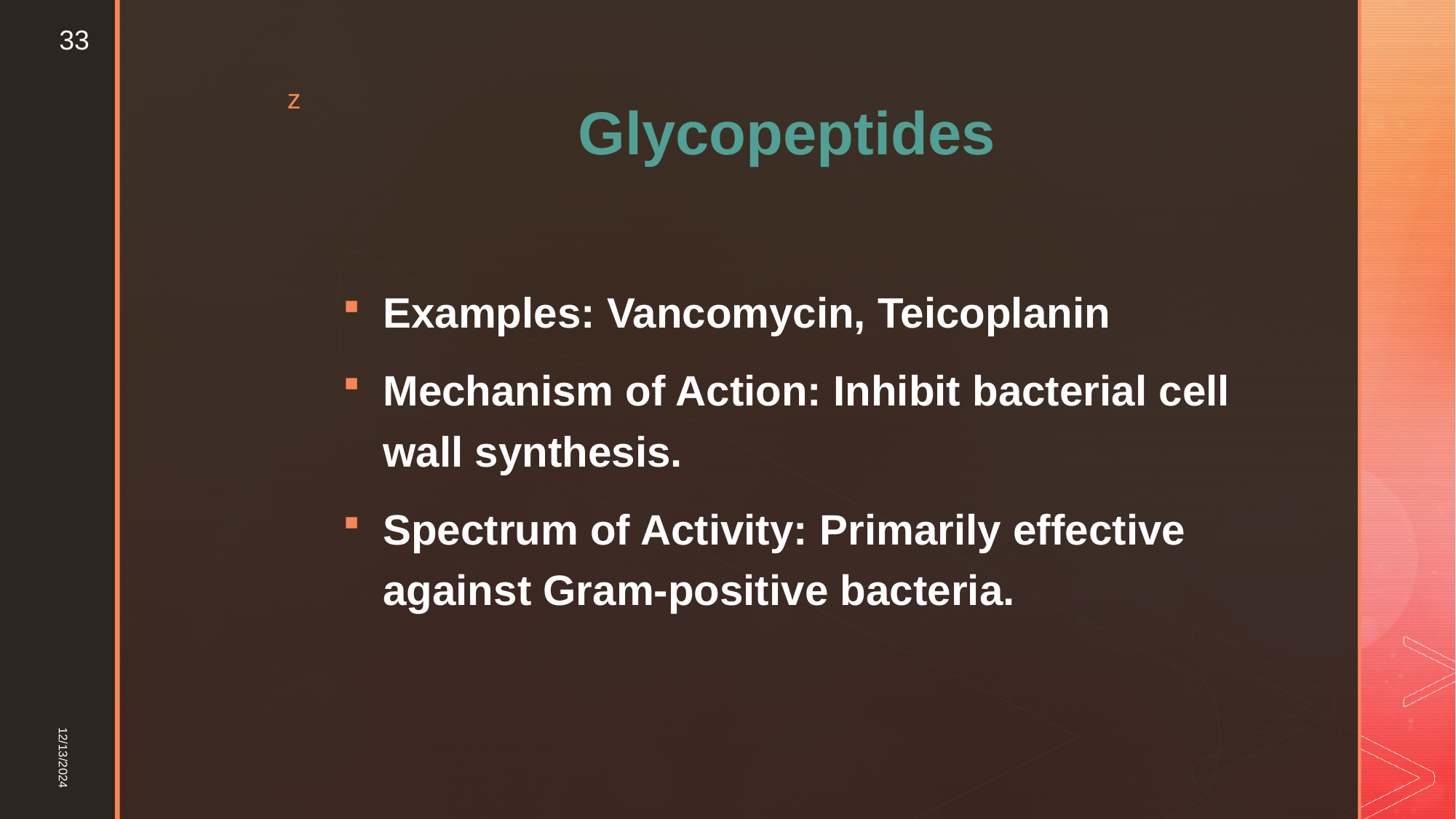

33
# Glycopeptides
Examples: Vancomycin, Teicoplanin
Mechanism of Action: Inhibit bacterial cell wall synthesis.
Spectrum of Activity: Primarily effective against Gram-positive bacteria.

12/13/2024